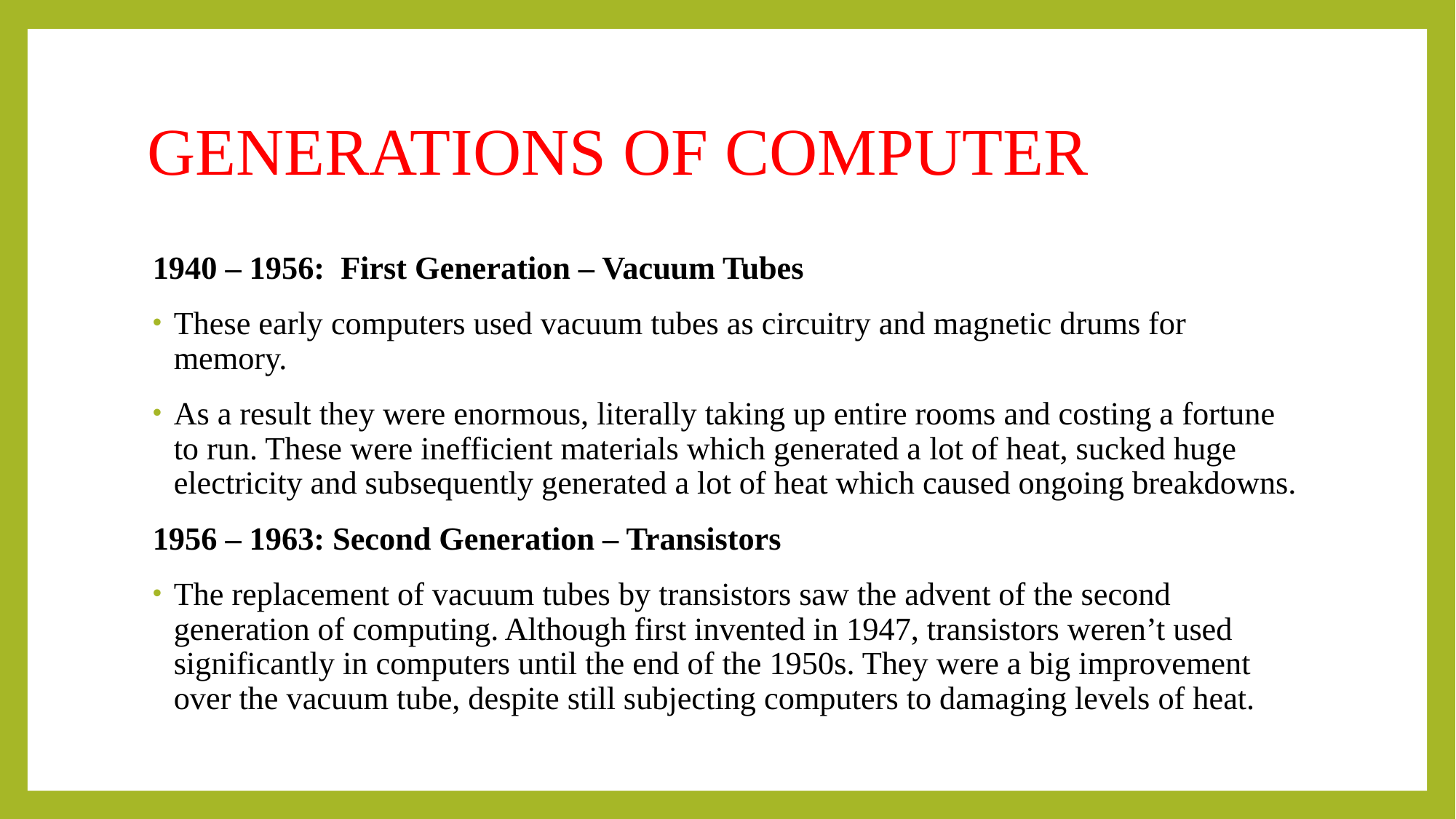

# GENERATIONS OF COMPUTER
1940 – 1956:  First Generation – Vacuum Tubes
These early computers used vacuum tubes as circuitry and magnetic drums for memory.
As a result they were enormous, literally taking up entire rooms and costing a fortune to run. These were inefficient materials which generated a lot of heat, sucked huge electricity and subsequently generated a lot of heat which caused ongoing breakdowns.
1956 – 1963: Second Generation – Transistors
The replacement of vacuum tubes by transistors saw the advent of the second generation of computing. Although first invented in 1947, transistors weren’t used significantly in computers until the end of the 1950s. They were a big improvement over the vacuum tube, despite still subjecting computers to damaging levels of heat.